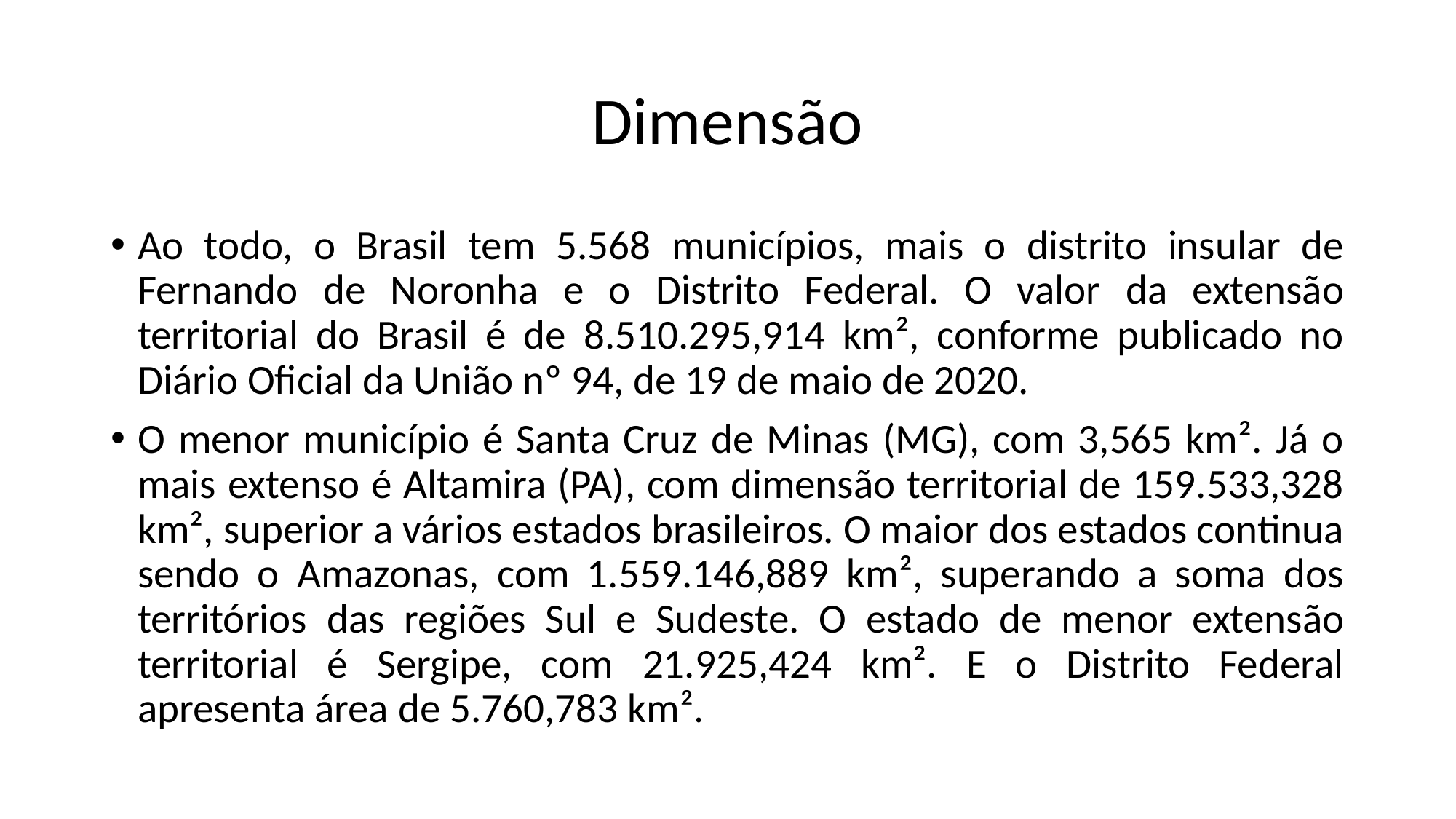

# Dimensão
Ao todo, o Brasil tem 5.568 municípios, mais o distrito insular de Fernando de Noronha e o Distrito Federal. O valor da extensão territorial do Brasil é de 8.510.295,914 km², conforme publicado no Diário Oficial da União nº 94, de 19 de maio de 2020.
O menor município é Santa Cruz de Minas (MG), com 3,565 km². Já o mais extenso é Altamira (PA), com dimensão territorial de 159.533,328 km², superior a vários estados brasileiros. O maior dos estados continua sendo o Amazonas, com 1.559.146,889 km², superando a soma dos territórios das regiões Sul e Sudeste. O estado de menor extensão territorial é Sergipe, com 21.925,424 km². E o Distrito Federal apresenta área de 5.760,783 km².